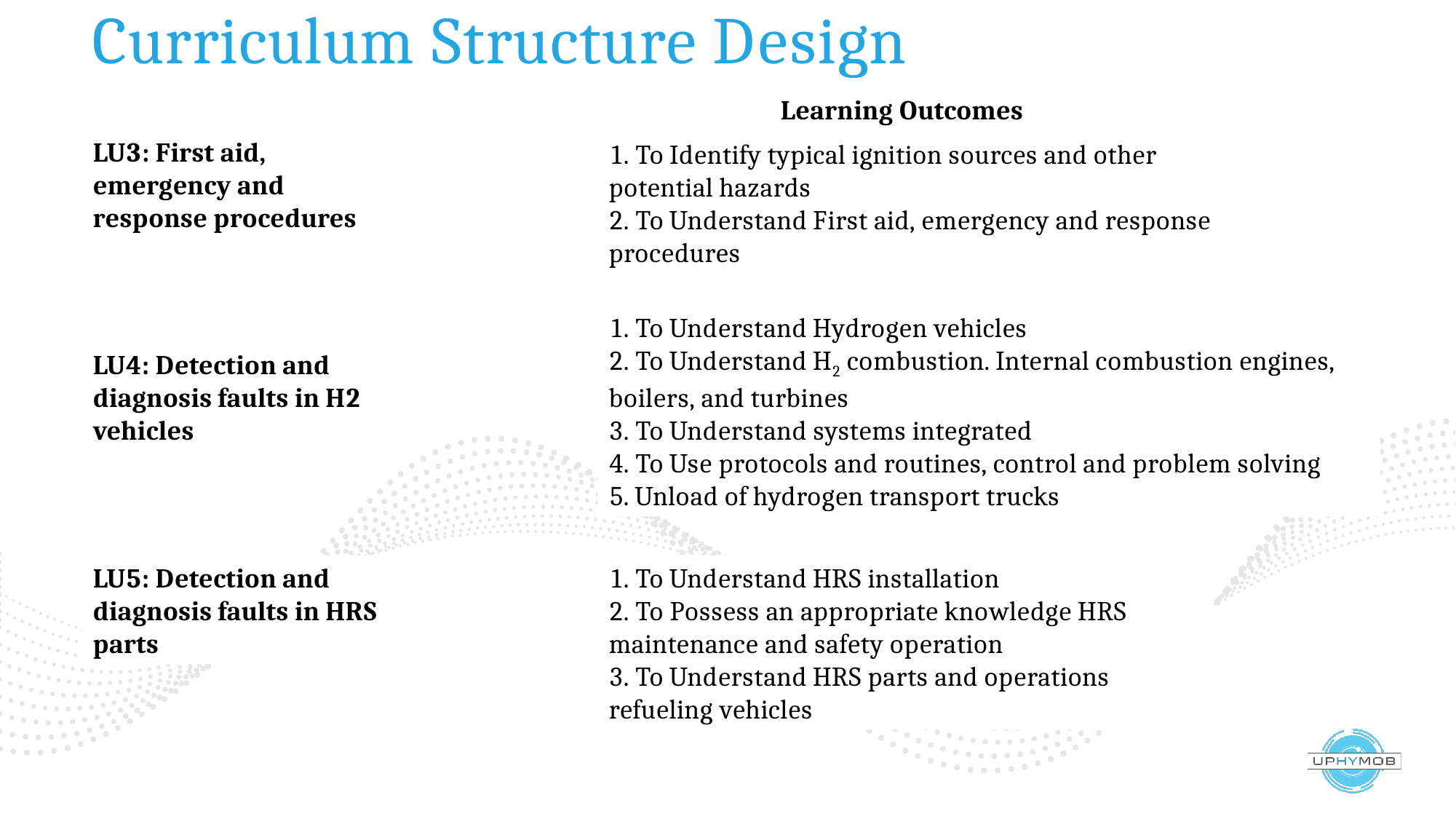

Curriculum Structure Design
Learning Outcomes
LU3: First aid, emergency and response procedures
1. To Identify typical ignition sources and other potential hazards
2. To Understand First aid, emergency and response procedures
1. To Understand Hydrogen vehicles
2. To Understand H2 combustion. Internal combustion engines, boilers, and turbines
3. To Understand systems integrated
4. To Use protocols and routines, control and problem solving
5. Unload of hydrogen transport trucks
LU4: Detection and diagnosis faults in H2 vehicles
LU5: Detection and diagnosis faults in HRS parts
1. To Understand HRS installation
2. To Possess an appropriate knowledge HRS maintenance and safety operation
3. To Understand HRS parts and operations refueling vehicles